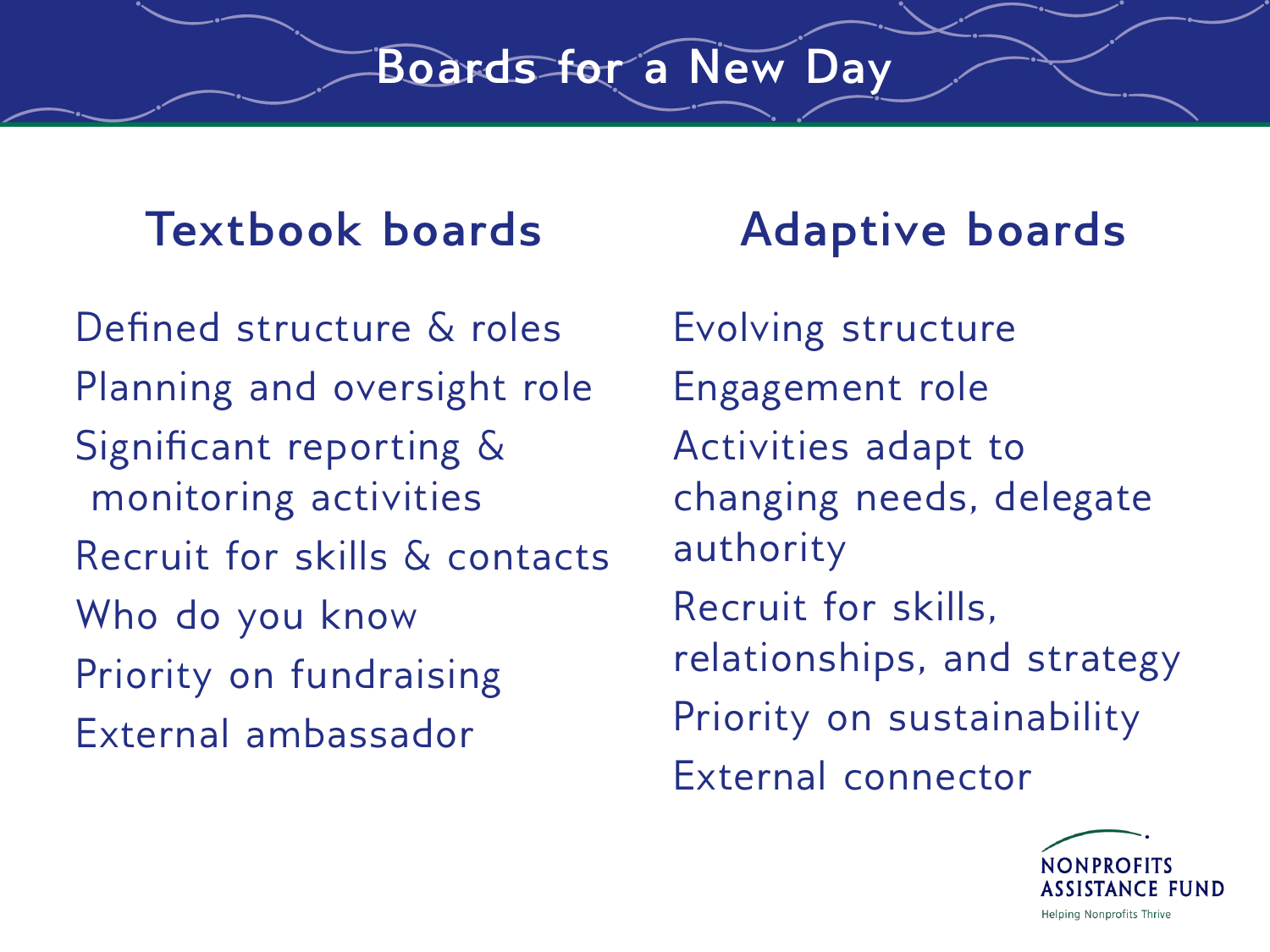

# Boards for a New Day
Textbook boards

Defined structure & roles
Planning and oversight role
Significant reporting & monitoring activities
Recruit for skills & contacts
Who do you know
Priority on fundraising
External ambassador

Adaptive boards

Evolving structure
Engagement role
Activities adapt to changing needs, delegate authority
Recruit for skills, relationships, and strategy
Priority on sustainability
External connector